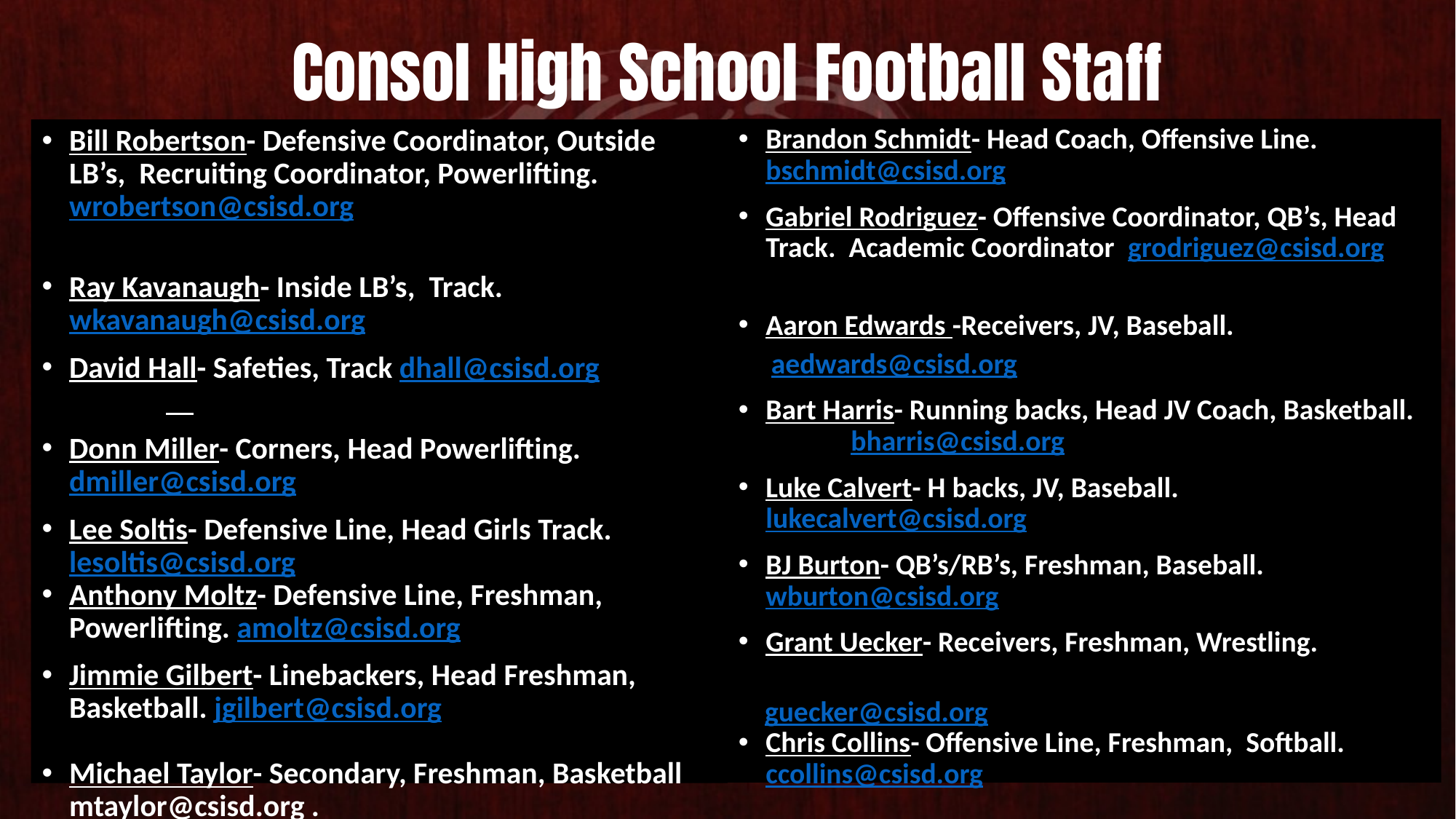

# Consol High School Football Staff
Brandon Schmidt- Head Coach, Offensive Line.  bschmidt@csisd.org
Gabriel Rodriguez- Offensive Coordinator, QB’s, Head Track.  Academic Coordinator  grodriguez@csisd.org
Aaron Edwards -Receivers, JV, Baseball.
     aedwards@csisd.org
Bart Harris- Running backs, Head JV Coach, Basketball.                bharris@csisd.org
Luke Calvert- H backs, JV, Baseball.  lukecalvert@csisd.org
BJ Burton- QB’s/RB’s, Freshman, Baseball.  wburton@csisd.org
Grant Uecker- Receivers, Freshman, Wrestling.
    guecker@csisd.org
Chris Collins- Offensive Line, Freshman,  Softball.	 ccollins@csisd.org

Bill Robertson- Defensive Coordinator, Outside LB’s,  Recruiting Coordinator, Powerlifting.  wrobertson@csisd.org
Ray Kavanaugh- Inside LB’s,  Track.  wkavanaugh@csisd.org
David Hall- Safeties, Track dhall@csisd.org
Donn Miller- Corners, Head Powerlifting.  dmiller@csisd.org
Lee Soltis- Defensive Line, Head Girls Track.  lesoltis@csisd.org
Anthony Moltz- Defensive Line, Freshman, Powerlifting. amoltz@csisd.org
Jimmie Gilbert- Linebackers, Head Freshman, Basketball. jgilbert@csisd.org

Michael Taylor- Secondary, Freshman, Basketball
mtaylor@csisd.org .